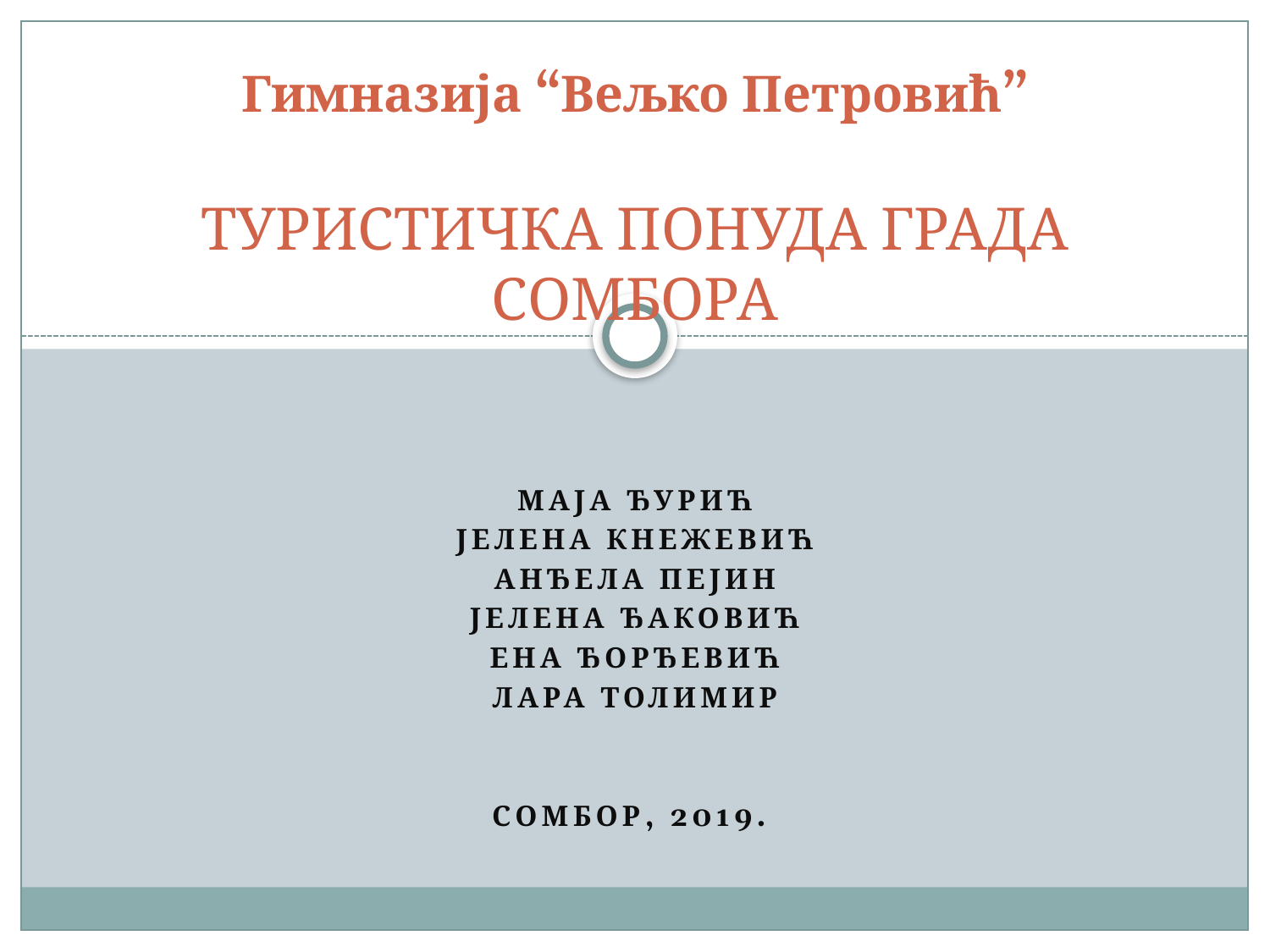

# Гимназија “Вељко Петровић” ТУРИСТИЧКА ПОНУДА ГРАДА СОМБОРА
МАЈА ЂУРИЋ
ЈЕЛЕНА КНЕЖЕВИЋ
АНЂЕЛА ПЕЈИН
ЈЕЛЕНА ЂАКОВИЋ
ЕНА ЂОРЂЕВИЋ
ЛАРА ТОЛИМИР

Сомбор, 2019.